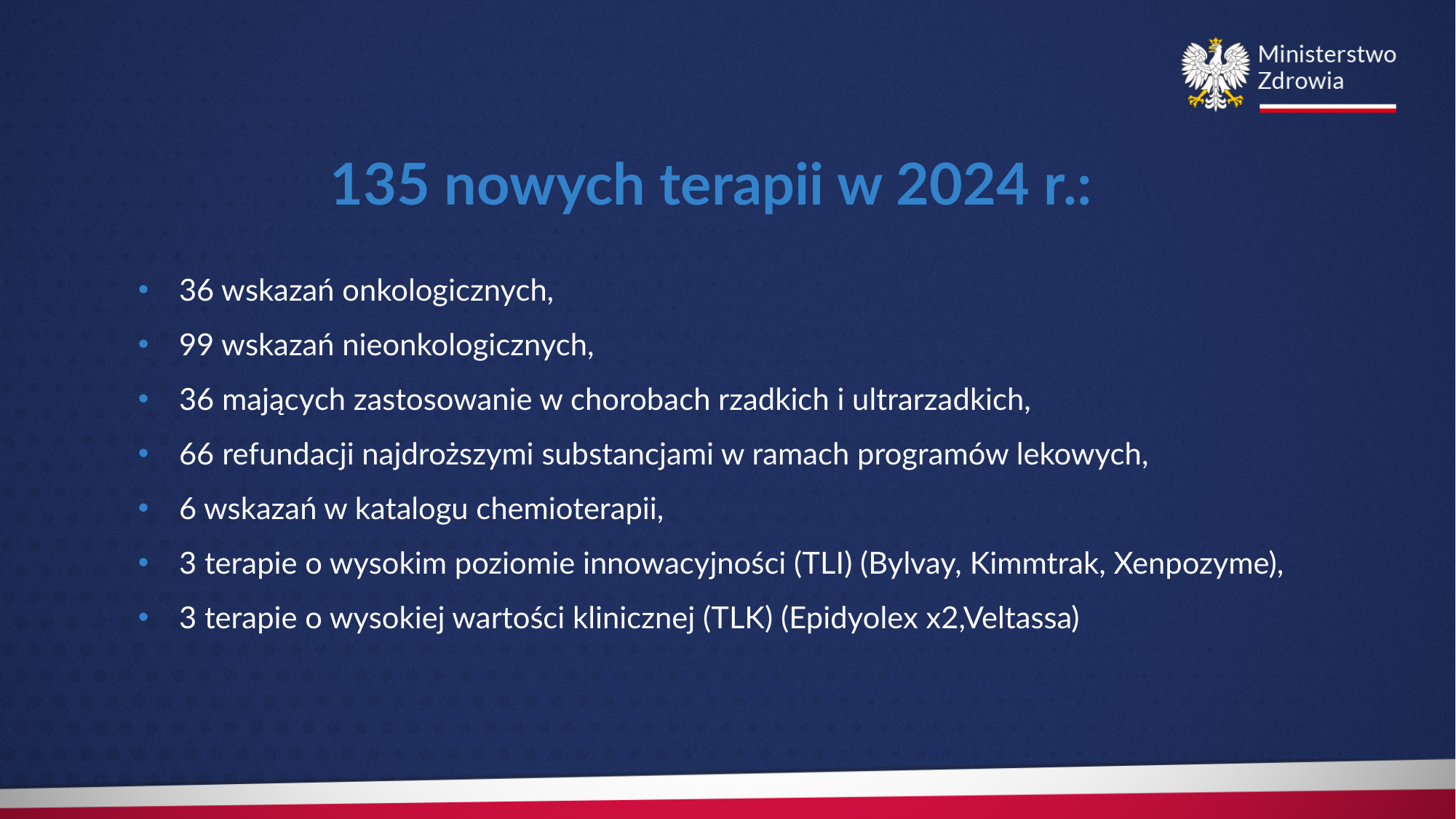

135 nowych terapii w 2024 r.:

36 wskazań onkologicznych,
99 wskazań nieonkologicznych,
36 mających zastosowanie w chorobach rzadkich i ultrarzadkich,
66 refundacji najdroższymi substancjami w ramach programów lekowych,
6 wskazań w katalogu chemioterapii,
3 terapie o wysokim poziomie innowacyjności (TLI) (Bylvay, Kimmtrak, Xenpozyme),
3 terapie o wysokiej wartości klinicznej (TLK) (Epidyolex x2,Veltassa)